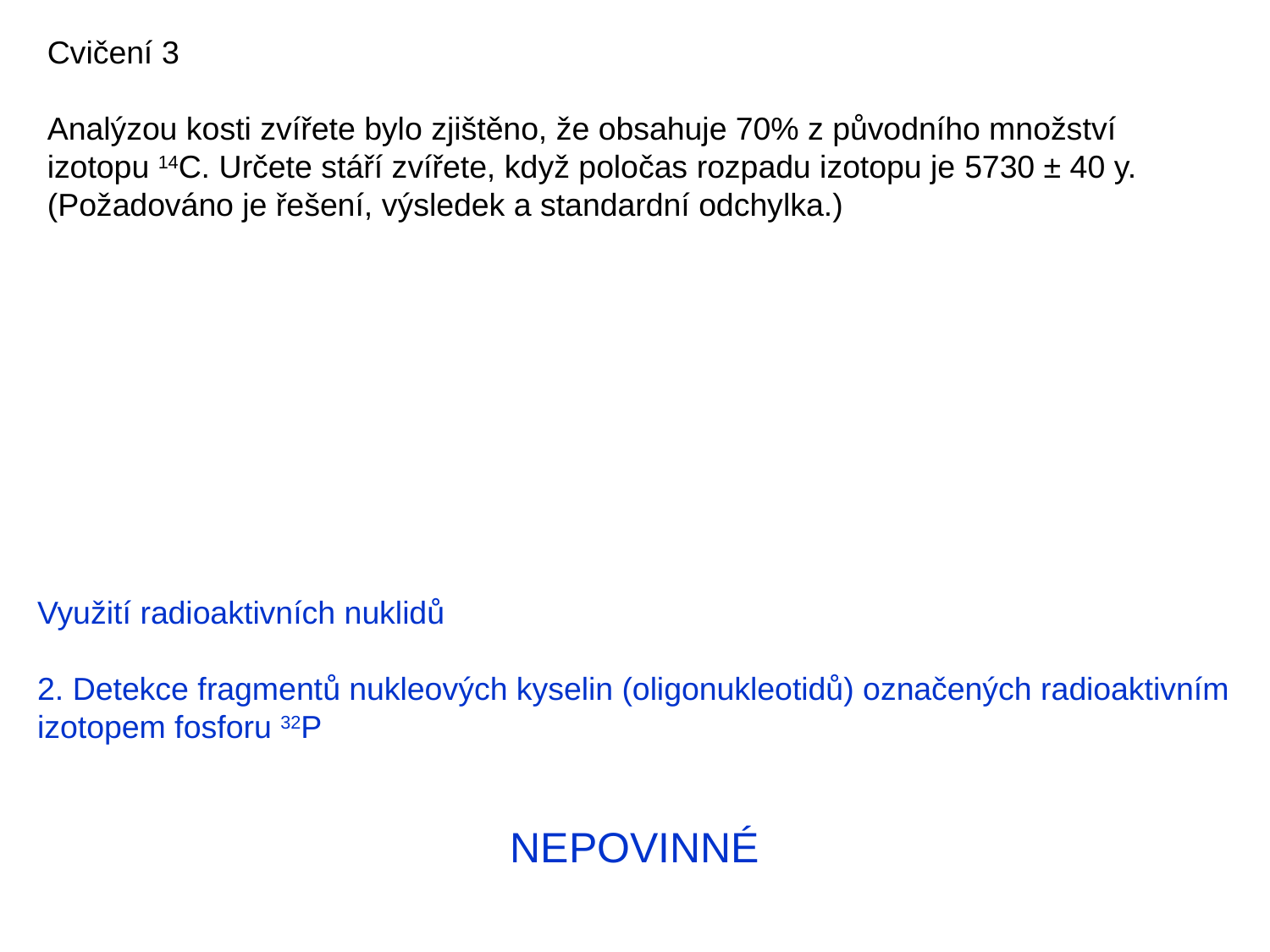

Cvičení 3

Analýzou kosti zvířete bylo zjištěno, že obsahuje 70% z původního množství izotopu 14C. Určete stáří zvířete, když poločas rozpadu izotopu je 5730 ± 40 y. (Požadováno je řešení, výsledek a standardní odchylka.)
Využití radioaktivních nuklidů

2. Detekce fragmentů nukleových kyselin (oligonukleotidů) označených radioaktivním izotopem fosforu 32P

NEPOVINNÉ